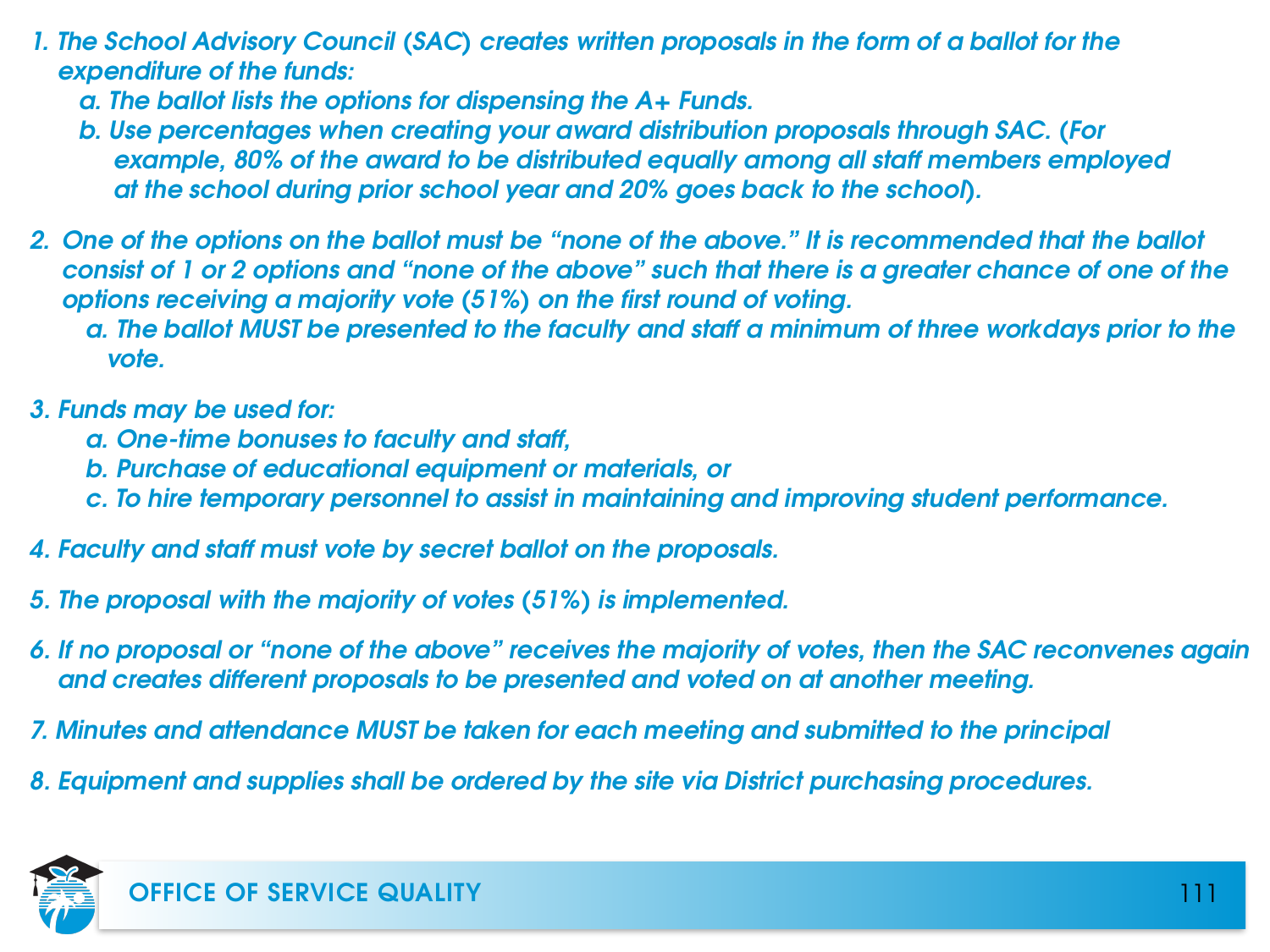

1. The School Advisory Council (SAC) creates written proposals in the form of a ballot for the
    expenditure of the funds:
       a. The ballot lists the options for dispensing the A+ Funds.
       b. Use percentages when creating your award distribution proposals through SAC. (For
            example, 80% of the award to be distributed equally among all staff members employed
            at the school during prior school year and 20% goes back to the school).

One of the options on the ballot must be “none of the above.” It is recommended that the ballot consist of 1 or 2 options and “none of the above” such that there is a greater chance of one of the options receiving a majority vote (51%) on the first round of voting.
        a. The ballot MUST be presented to the faculty and staff a minimum of three workdays prior to the
           vote.

3. Funds may be used for:
        a. One-time bonuses to faculty and staff,
        b. Purchase of educational equipment or materials, or
        c. To hire temporary personnel to assist in maintaining and improving student performance.

4. Faculty and staff must vote by secret ballot on the proposals.

5. The proposal with the majority of votes (51%) is implemented.

6. If no proposal or “none of the above” receives the majority of votes, then the SAC reconvenes again
    and creates different proposals to be presented and voted on at another meeting.

7. Minutes and attendance MUST be taken for each meeting and submitted to the principal

8. Equipment and supplies shall be ordered by the site via District purchasing procedures.
OFFICE OF SERVICE QUALITY
111